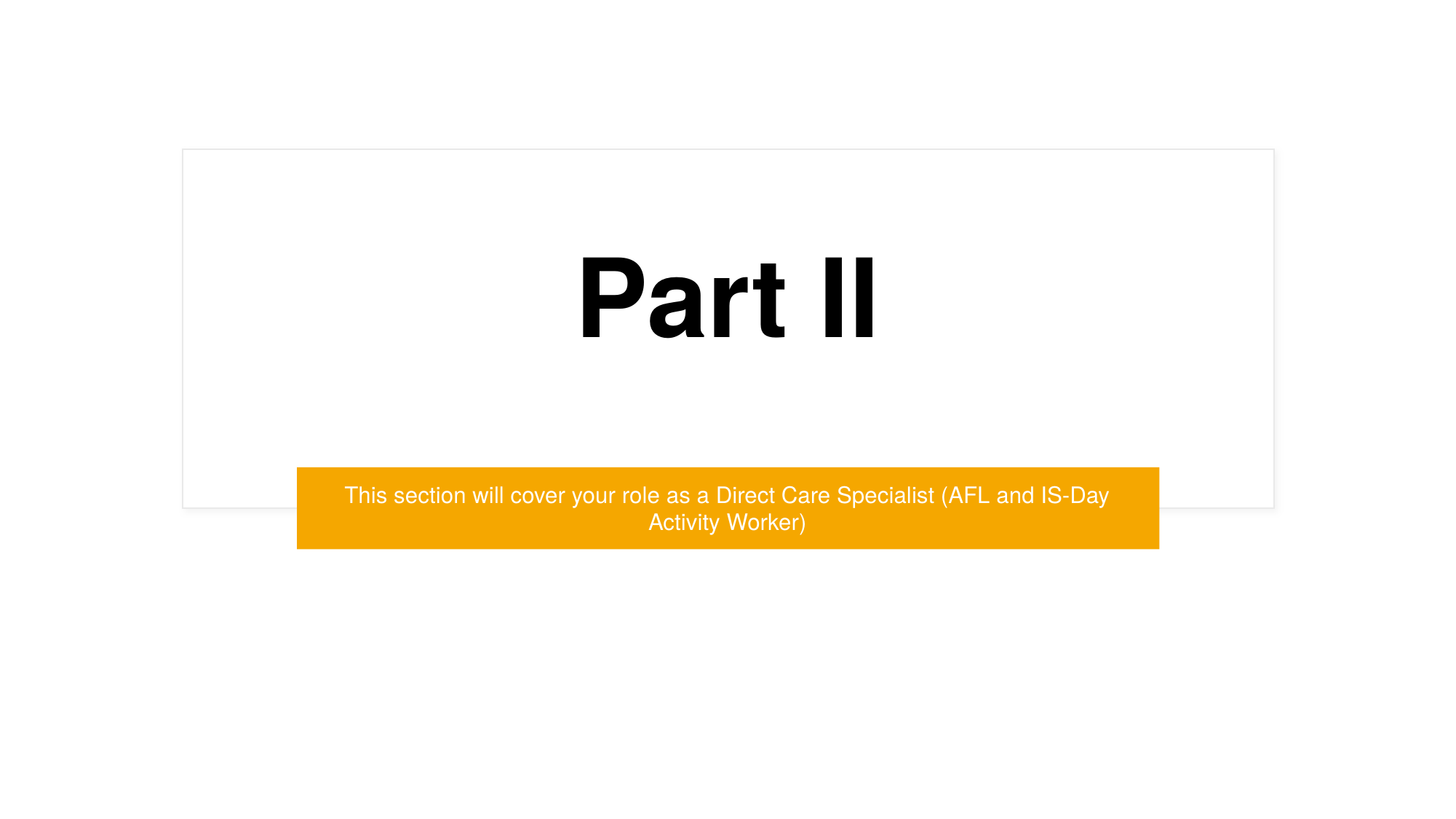

# Part II

This section will cover your role as a Direct Care Specialist (AFL and IS-Day Activity Worker)